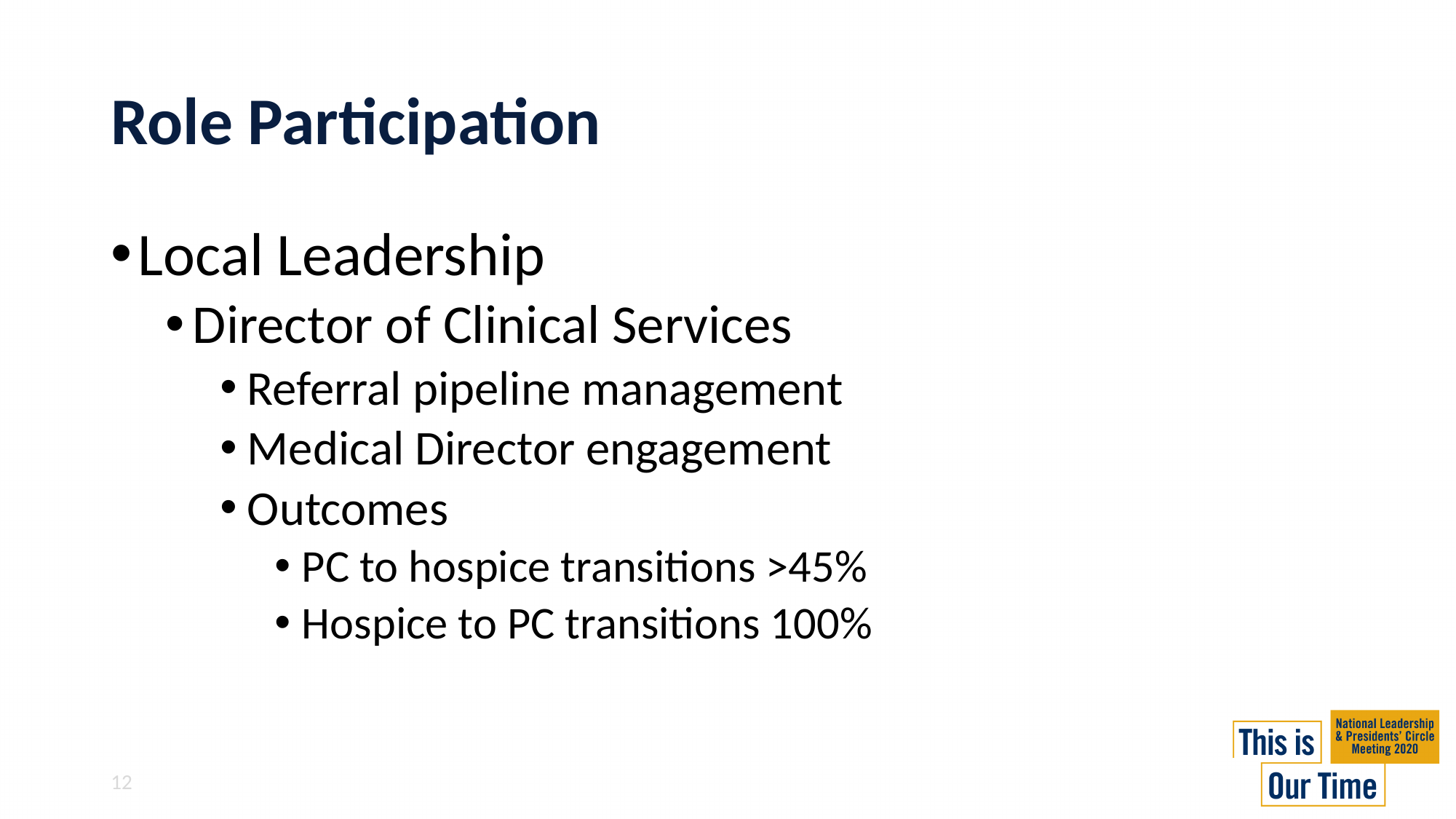

# Role Participation
Local Leadership
Director of Clinical Services
Referral pipeline management
Medical Director engagement
Outcomes
PC to hospice transitions >45%
Hospice to PC transitions 100%

12